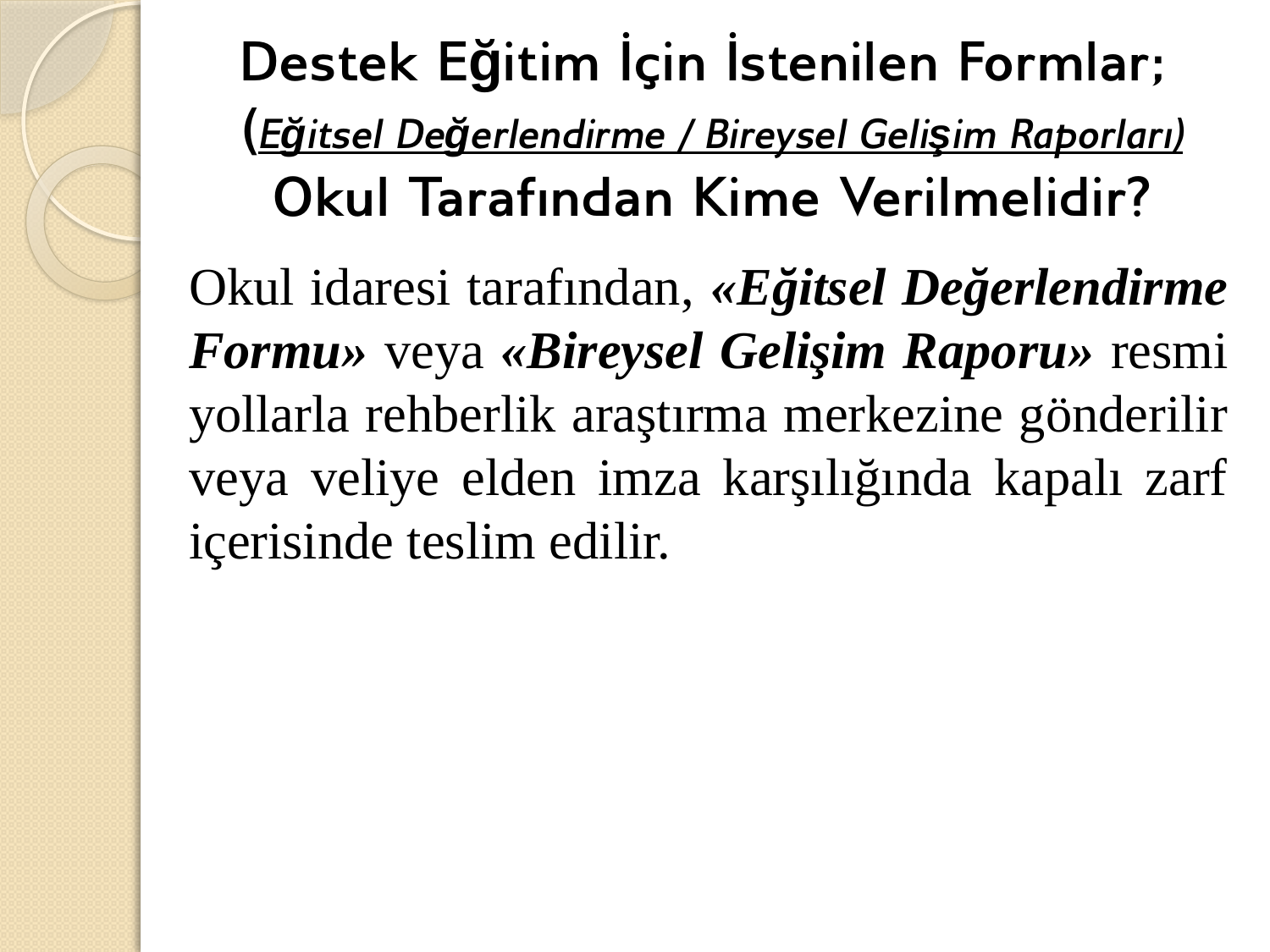

# Destek Eğitim İçin İstenilen Formlar; (Eğitsel Değerlendirme / Bireysel Gelişim Raporları) Okul Tarafından Kime Verilmelidir?
Okul idaresi tarafından, «Eğitsel Değerlendirme Formu» veya «Bireysel Gelişim Raporu» resmi yollarla rehberlik araştırma merkezine gönderilir veya veliye elden imza karşılığında kapalı zarf içerisinde teslim edilir.